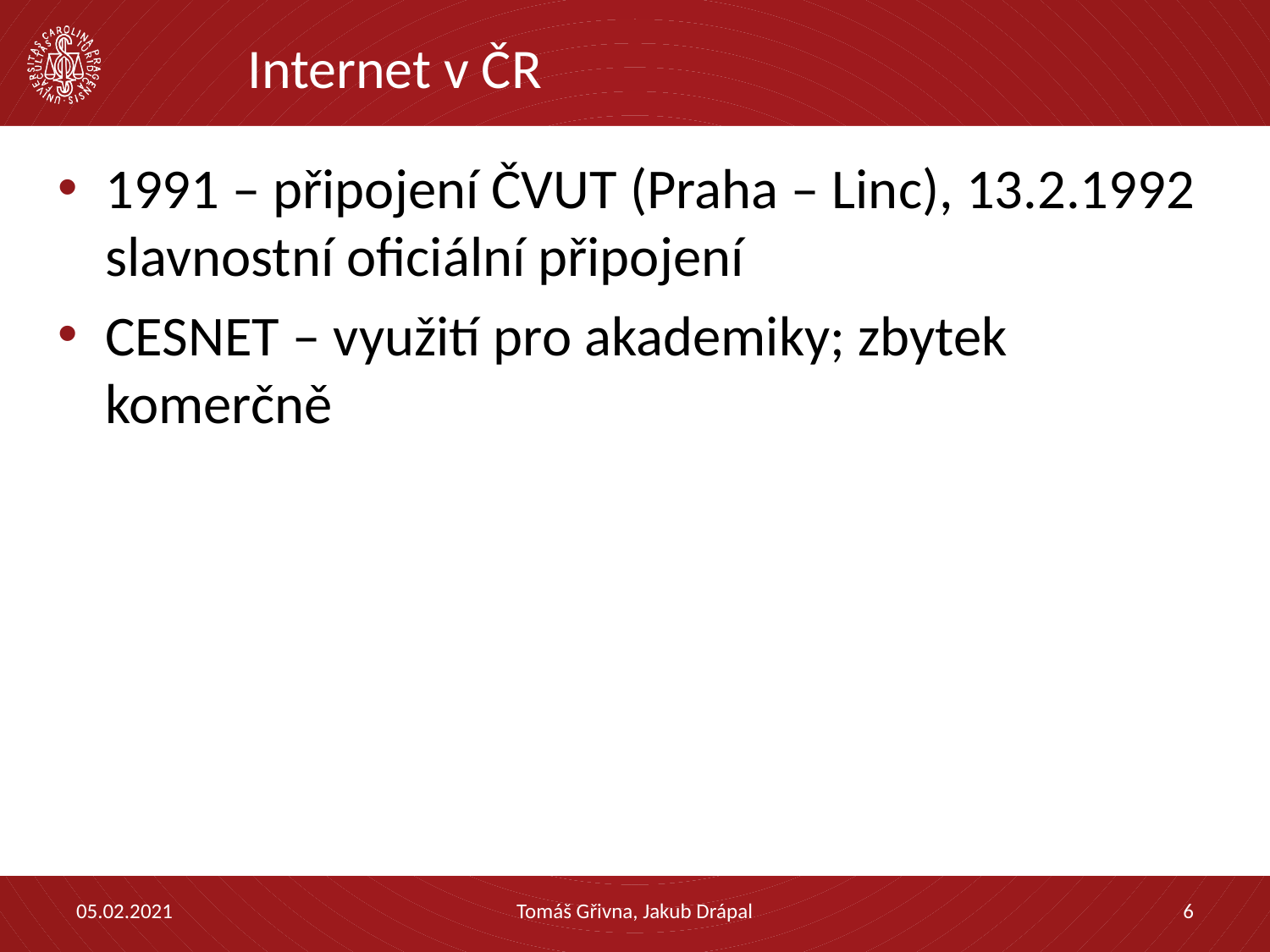

# Internet v ČR
1991 – připojení ČVUT (Praha – Linc), 13.2.1992 slavnostní oficiální připojení
CESNET – využití pro akademiky; zbytek komerčně

05.02.2021
Tomáš Gřivna, Jakub Drápal
6